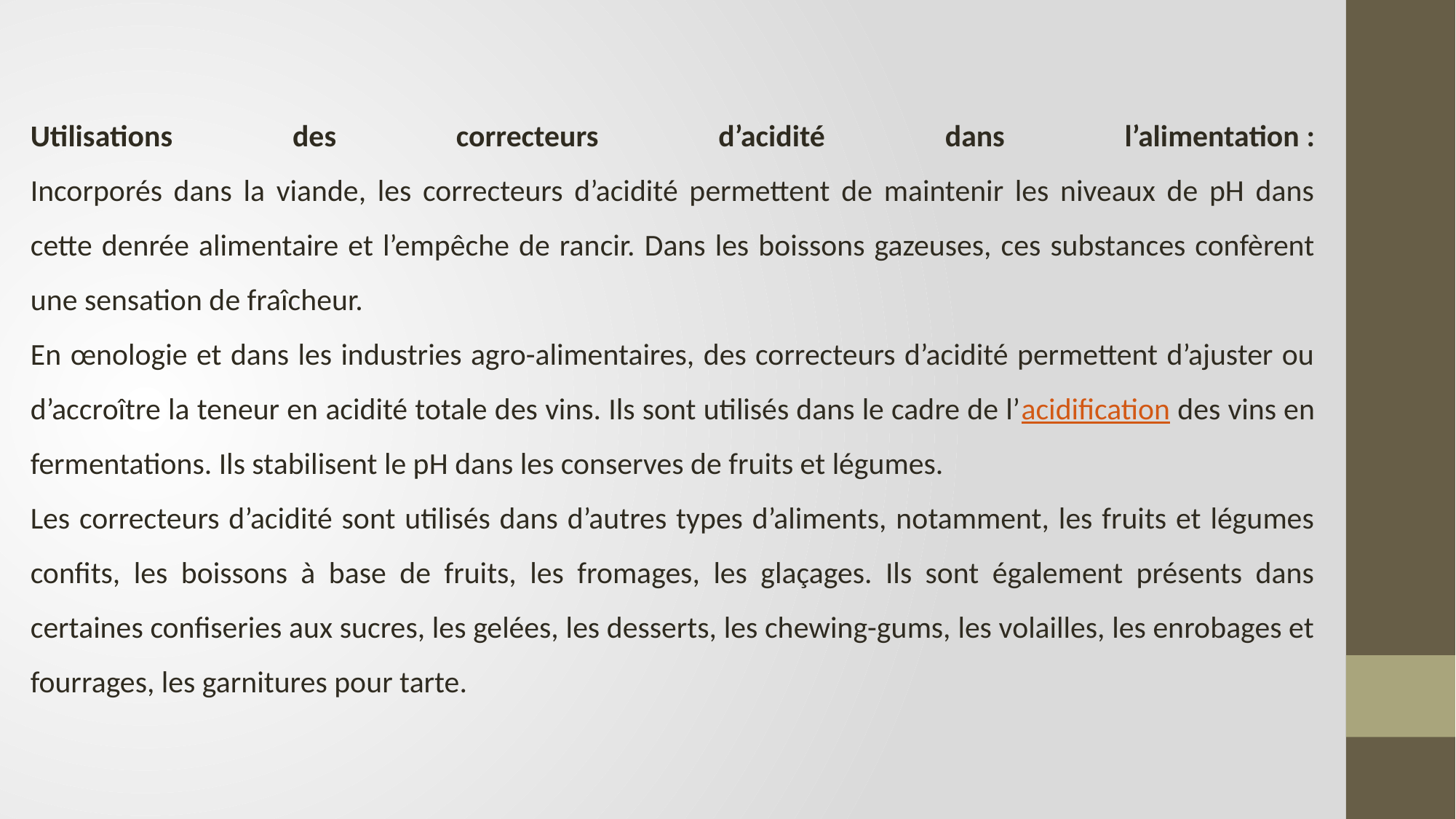

Utilisations des correcteurs d’acidité dans l’alimentation :
Incorporés dans la viande, les correcteurs d’acidité permettent de maintenir les niveaux de pH dans cette denrée alimentaire et l’empêche de rancir. Dans les boissons gazeuses, ces substances confèrent une sensation de fraîcheur.
En œnologie et dans les industries agro-alimentaires, des correcteurs d’acidité permettent d’ajuster ou d’accroître la teneur en acidité totale des vins. Ils sont utilisés dans le cadre de l’acidification des vins en fermentations. Ils stabilisent le pH dans les conserves de fruits et légumes.
Les correcteurs d’acidité sont utilisés dans d’autres types d’aliments, notamment, les fruits et légumes confits, les boissons à base de fruits, les fromages, les glaçages. Ils sont également présents dans certaines confiseries aux sucres, les gelées, les desserts, les chewing-gums, les volailles, les enrobages et fourrages, les garnitures pour tarte.